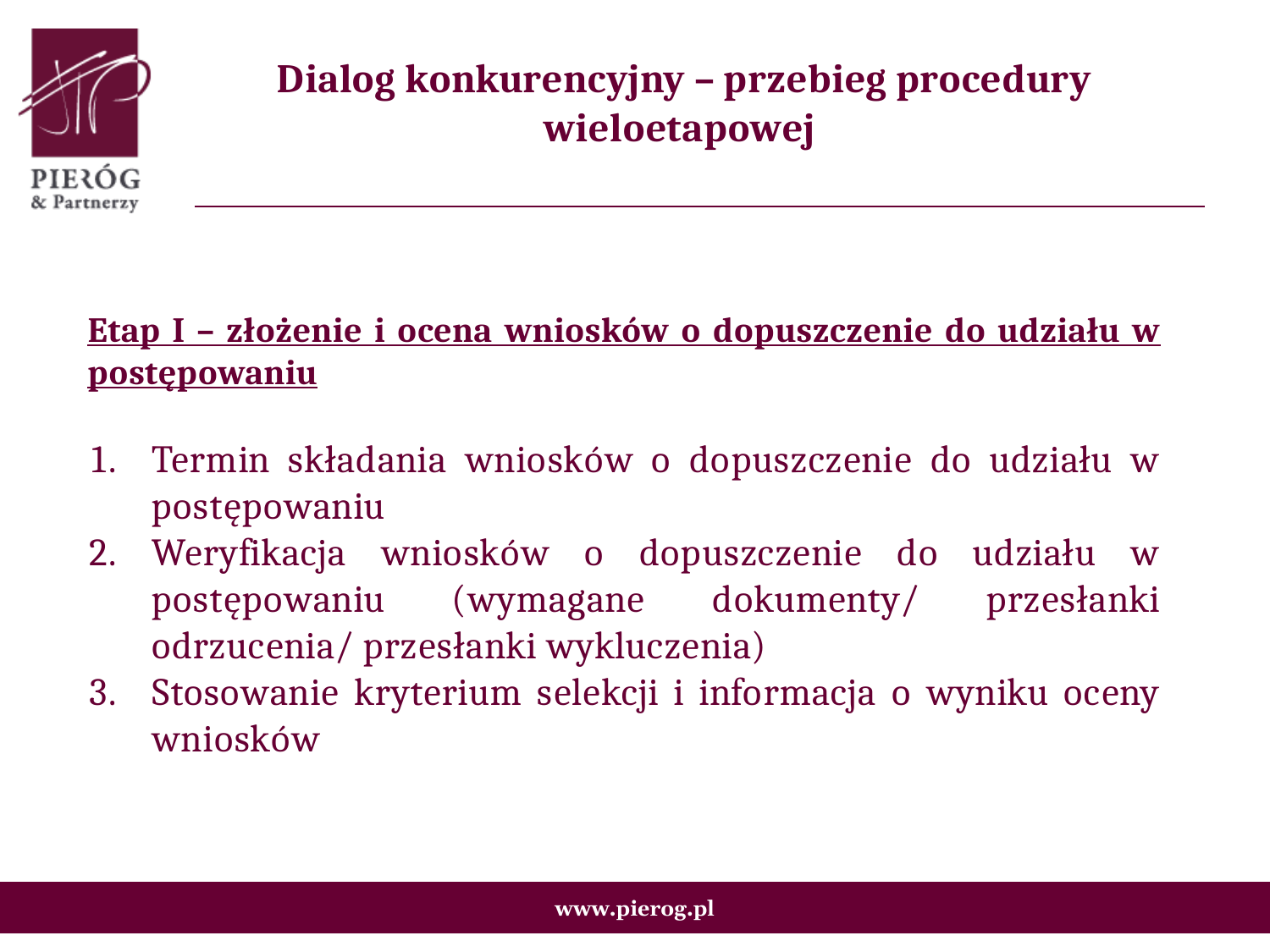

Dialog konkurencyjny – przebieg procedury wieloetapowej

Etap I – złożenie i ocena wniosków o dopuszczenie do udziału w postępowaniu

Termin składania wniosków o dopuszczenie do udziału w postępowaniu
Weryfikacja wniosków o dopuszczenie do udziału w postępowaniu (wymagane dokumenty/ przesłanki odrzucenia/ przesłanki wykluczenia)
Stosowanie kryterium selekcji i informacja o wyniku oceny wniosków
www.pierog.pl